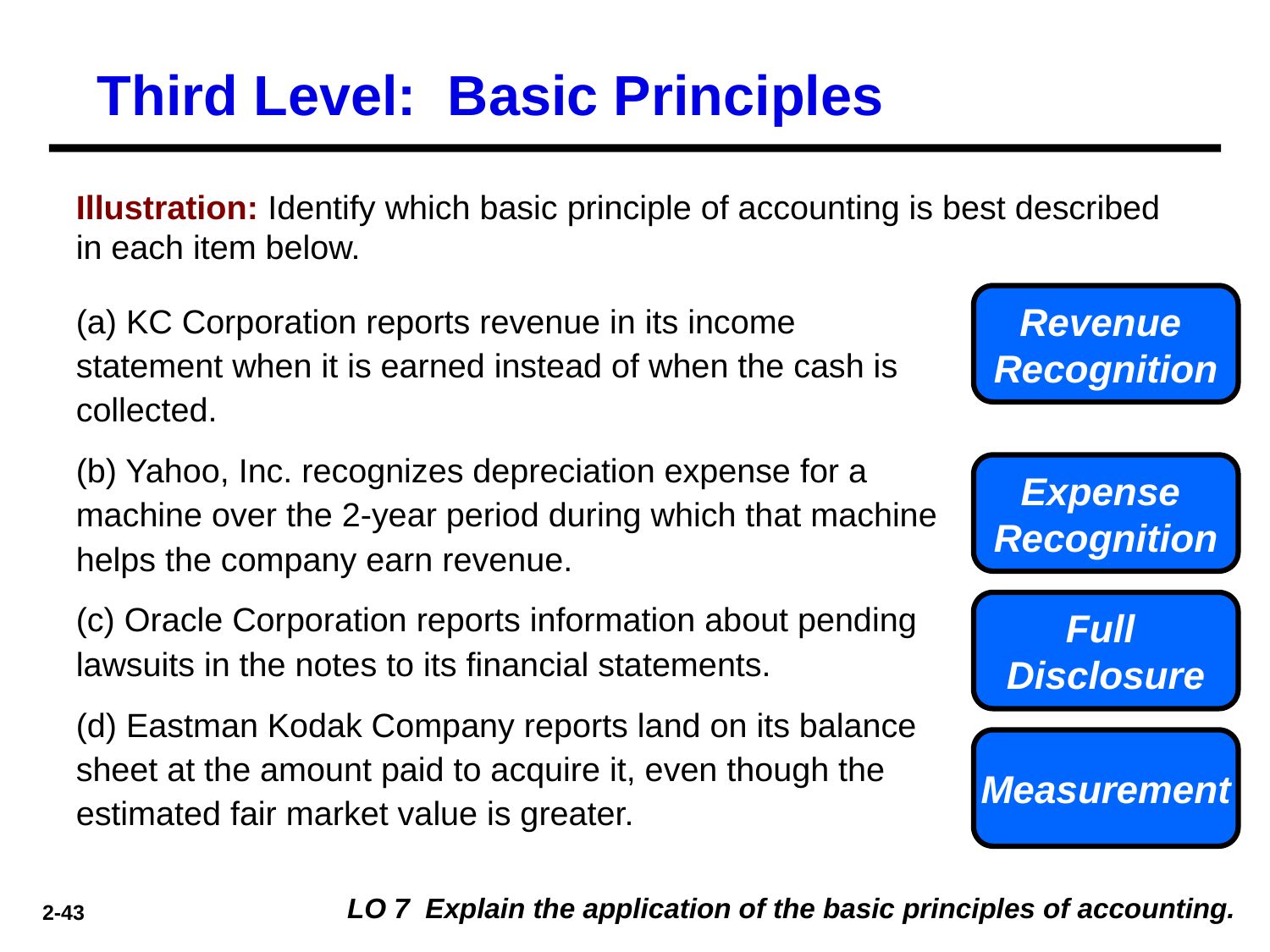

Third Level:  Basic Principles

Illustration: Identify which basic principle of accounting is best described in each item below.
Revenue
Recognition
(a) KC Corporation reports revenue in its income statement when it is earned instead of when the cash is collected.
(b) Yahoo, Inc. recognizes depreciation expense for a machine over the 2-year period during which that machine helps the company earn revenue.
(c) Oracle Corporation reports information about pending lawsuits in the notes to its financial statements.
(d) Eastman Kodak Company reports land on its balance sheet at the amount paid to acquire it, even though the estimated fair market value is greater.
Expense
Recognition
Full
Disclosure
Measurement
LO 7  Explain the application of the basic principles of accounting.